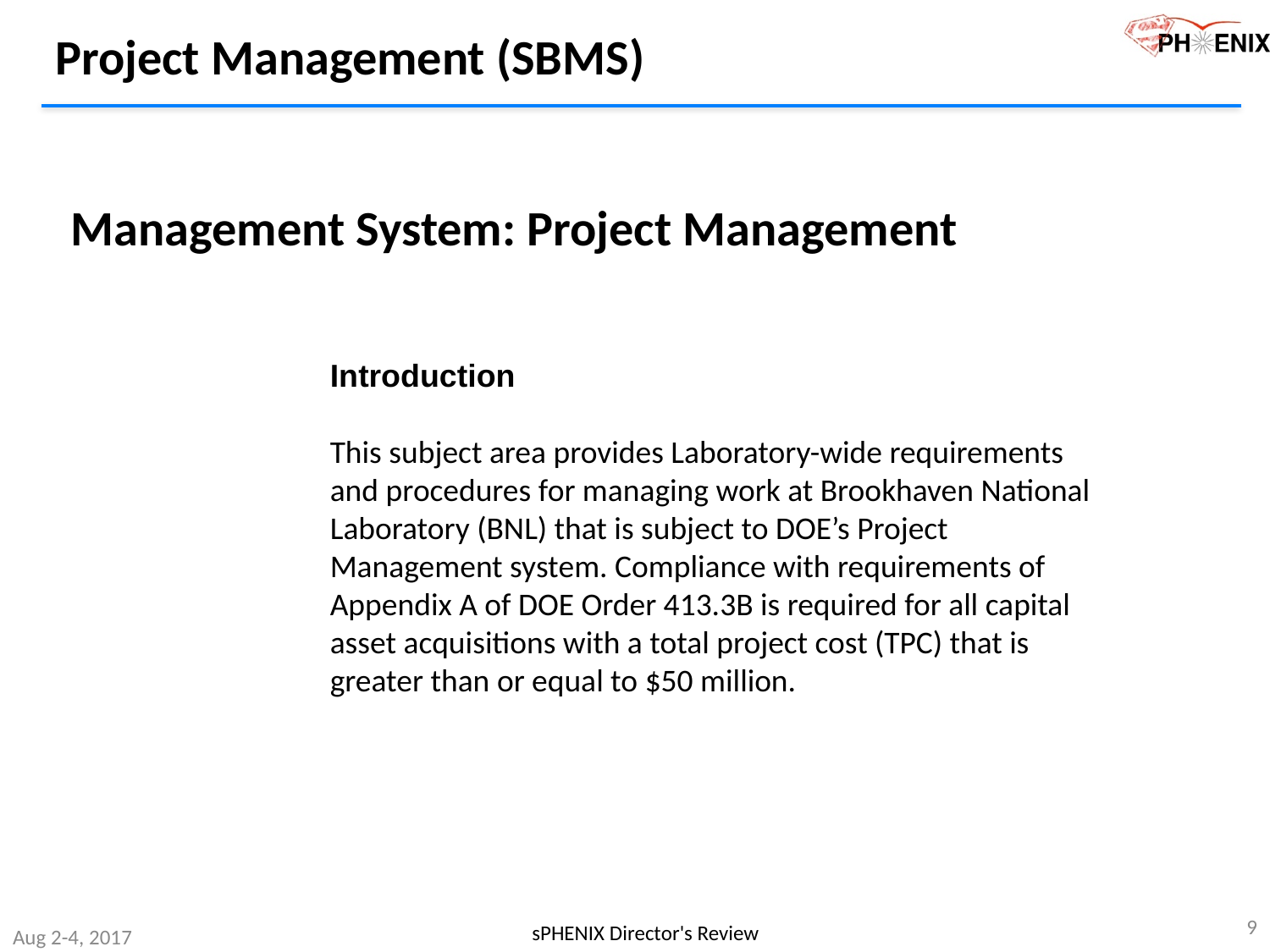

# Project Management (SBMS)
Management System: Project Management
Introduction
This subject area provides Laboratory-wide requirements and procedures for managing work at Brookhaven National Laboratory (BNL) that is subject to DOE’s Project Management system. Compliance with requirements of Appendix A of DOE Order 413.3B is required for all capital asset acquisitions with a total project cost (TPC) that is greater than or equal to $50 million.
9
sPHENIX Director's Review
Aug 2-4, 2017